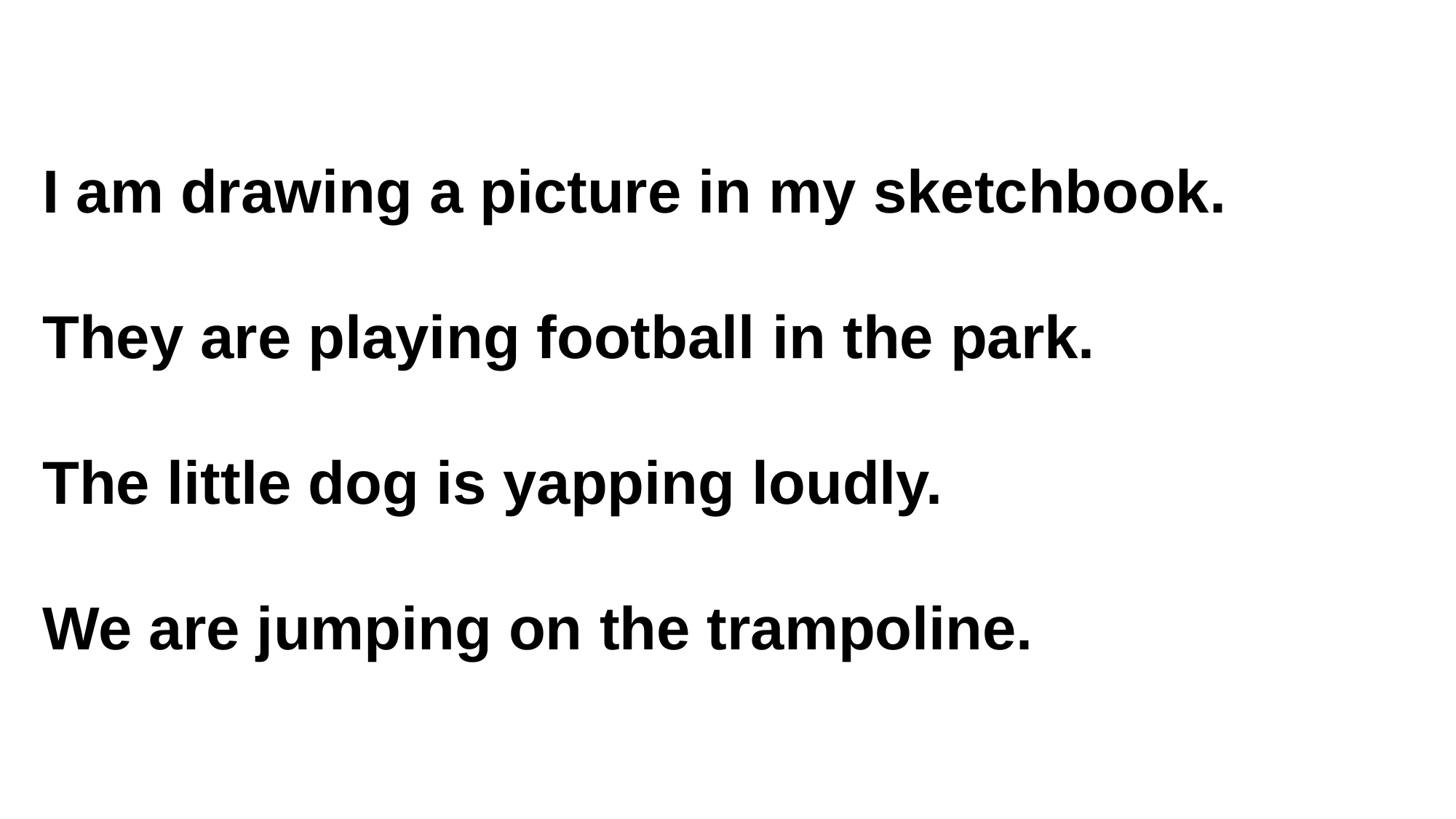

I am drawing a picture in my sketchbook.

They are playing football in the park.

The little dog is yapping loudly.

We are jumping on the trampoline.